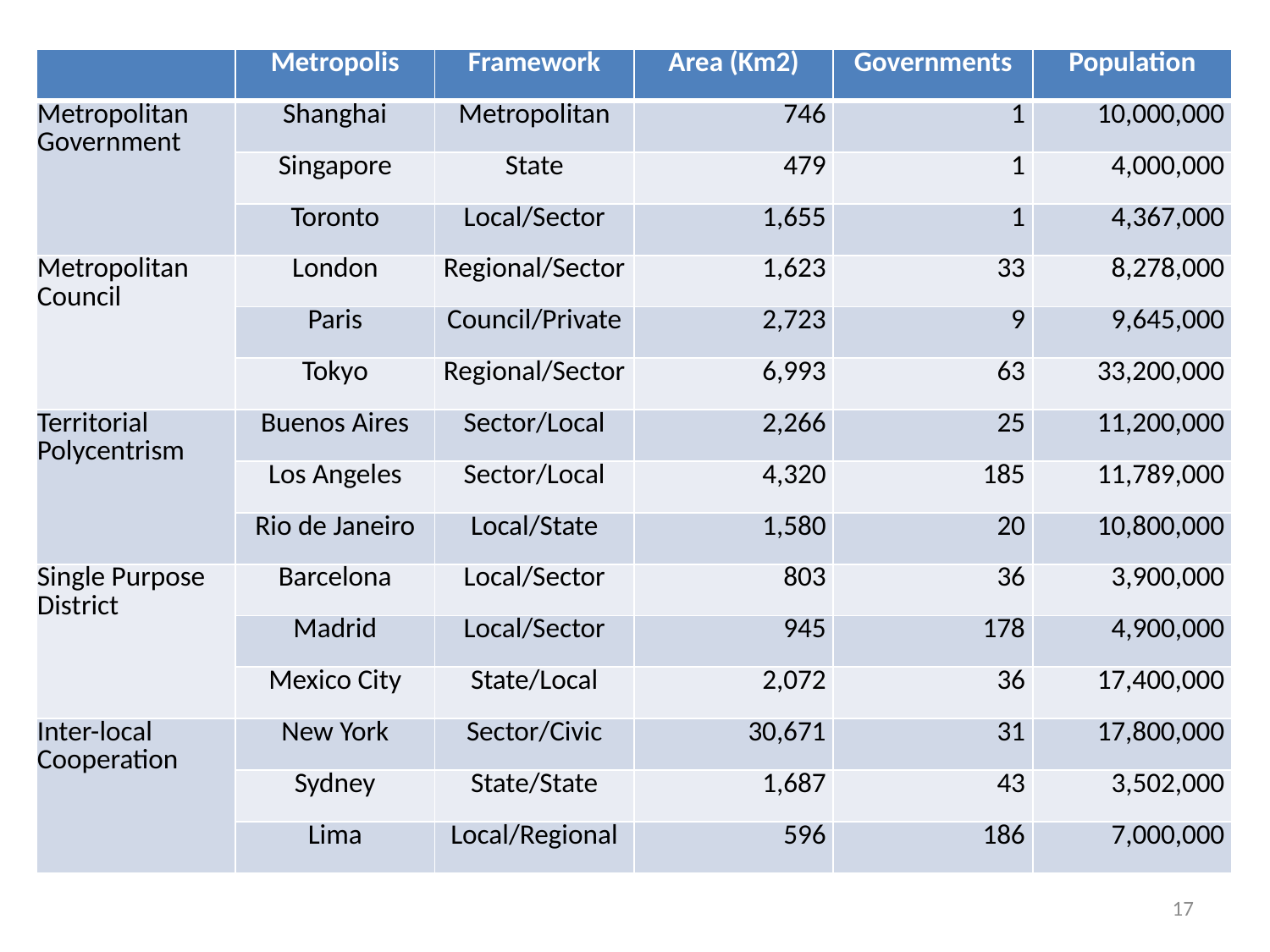

|  | Metropolis | Framework | Area (Km2) | Governments | Population |
| --- | --- | --- | --- | --- | --- |
| Metropolitan Government | Shanghai | Metropolitan | 746 | 1 | 10,000,000 |
|  | Singapore | State | 479 | 1 | 4,000,000 |
|  | Toronto | Local/Sector | 1,655 | 1 | 4,367,000 |
| Metropolitan Council | London | Regional/Sector | 1,623 | 33 | 8,278,000 |
|  | Paris | Council/Private | 2,723 | 9 | 9,645,000 |
|  | Tokyo | Regional/Sector | 6,993 | 63 | 33,200,000 |
| Territorial Polycentrism | Buenos Aires | Sector/Local | 2,266 | 25 | 11,200,000 |
|  | Los Angeles | Sector/Local | 4,320 | 185 | 11,789,000 |
|  | Rio de Janeiro | Local/State | 1,580 | 20 | 10,800,000 |
| Single Purpose District | Barcelona | Local/Sector | 803 | 36 | 3,900,000 |
|  | Madrid | Local/Sector | 945 | 178 | 4,900,000 |
|  | Mexico City | State/Local | 2,072 | 36 | 17,400,000 |
| Inter-local Cooperation | New York | Sector/Civic | 30,671 | 31 | 17,800,000 |
|  | Sydney | State/State | 1,687 | 43 | 3,502,000 |
|  | Lima | Local/Regional | 596 | 186 | 7,000,000 |
17